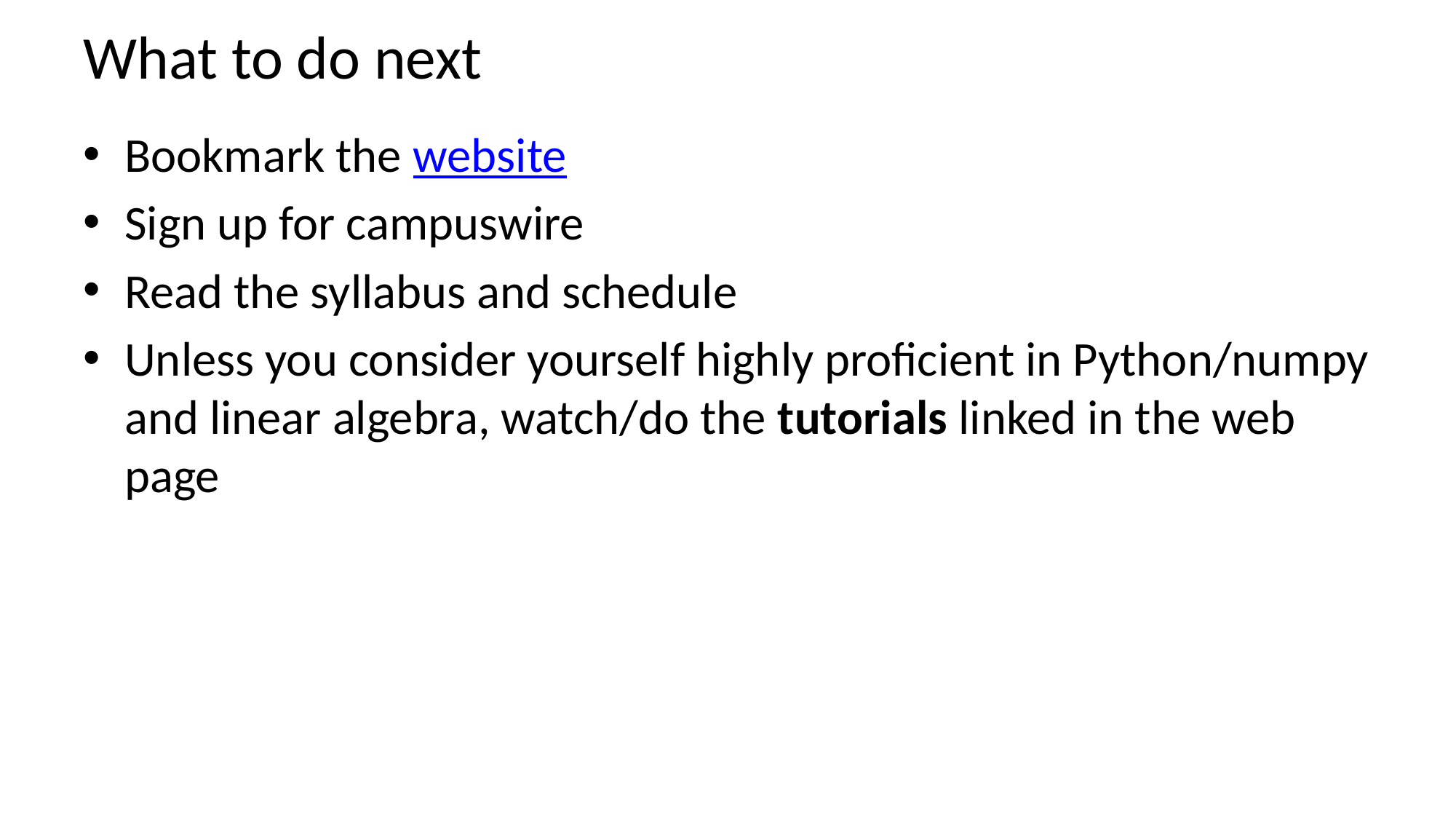

# What to do next
Bookmark the website
Sign up for campuswire
Read the syllabus and schedule
Unless you consider yourself highly proficient in Python/numpy and linear algebra, watch/do the tutorials linked in the web page